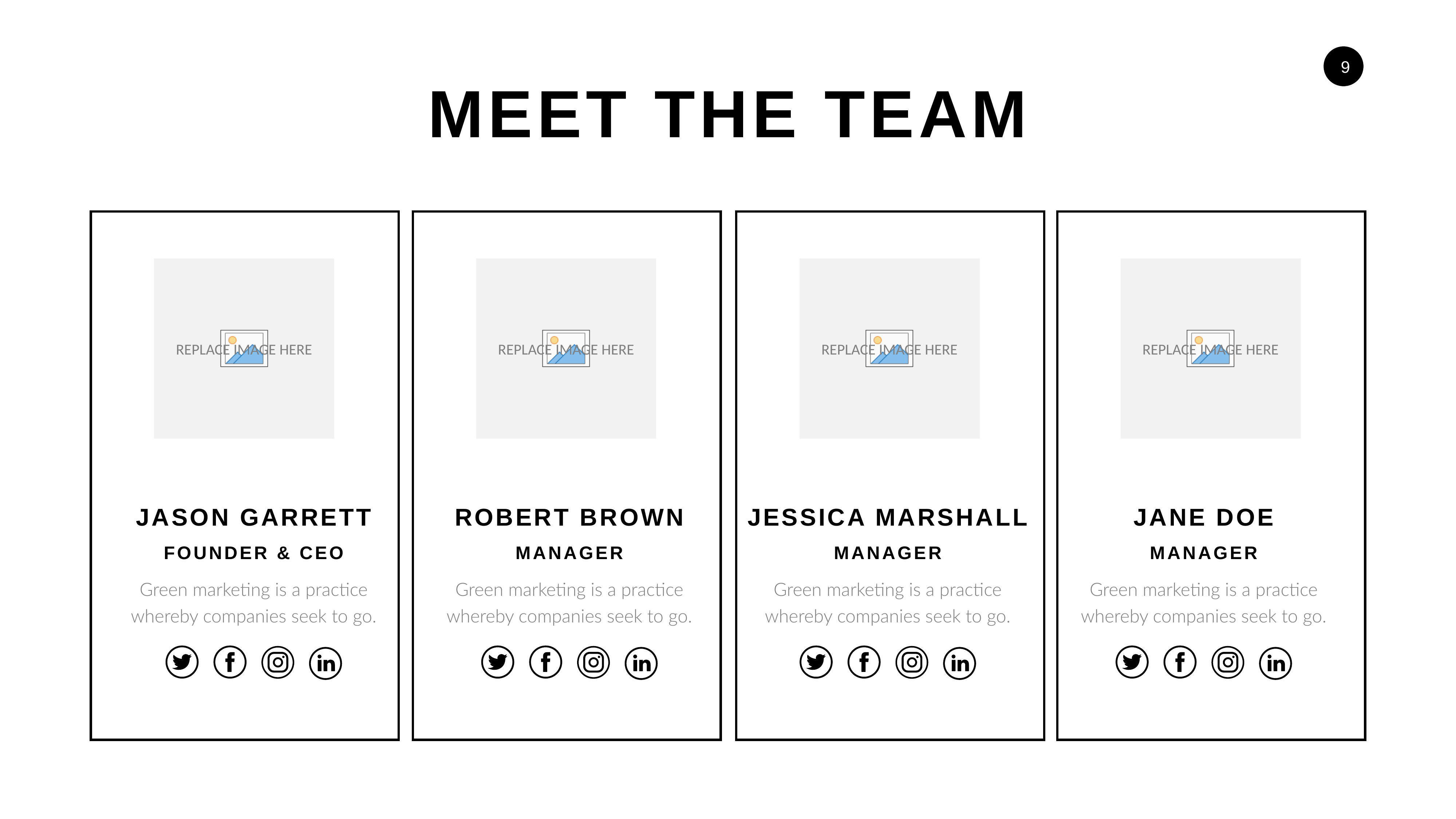

MEET THE TEAM

JASON GARRETT
ROBERT BROWN
JESSICA MARSHALL
JANE DOE
FOUNDER & CEO
MANAGER
MANAGER
MANAGER
Green marketing is a practice whereby companies seek to go.
Green marketing is a practice whereby companies seek to go.
Green marketing is a practice whereby companies seek to go.
Green marketing is a practice whereby companies seek to go.